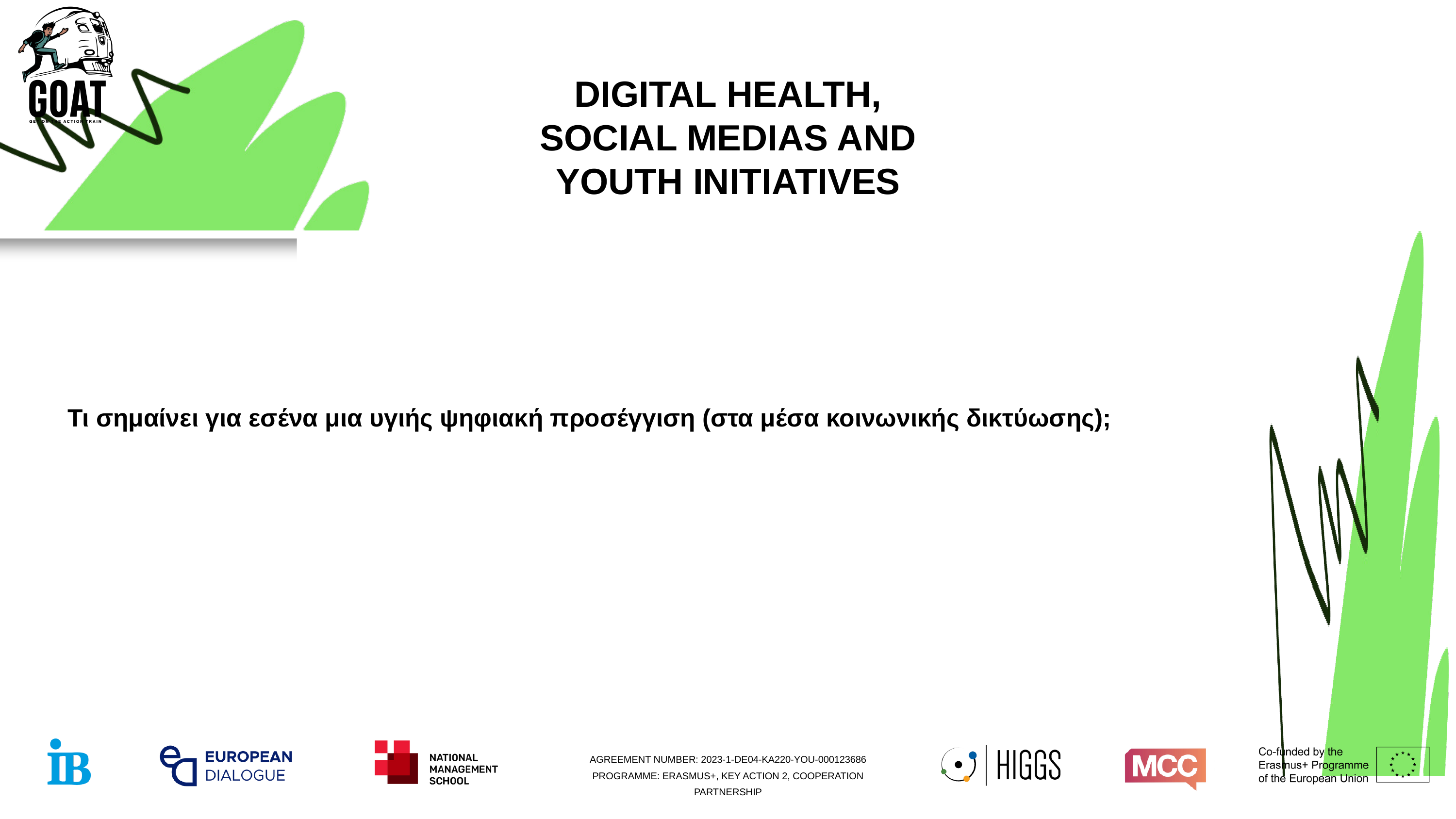

DIGITAL HEALTH, SOCIAL MEDIAS AND YOUTH INITIATIVES

Τι σημαίνει για εσένα μια υγιής ψηφιακή προσέγγιση (στα μέσα κοινωνικής δικτύωσης);

AGREEMENT NUMBER: 2023-1-DE04-KA220-YOU-000123686 PROGRAMME: ERASMUS+, KEY ACTION 2, COOPERATION PARTNERSHIP